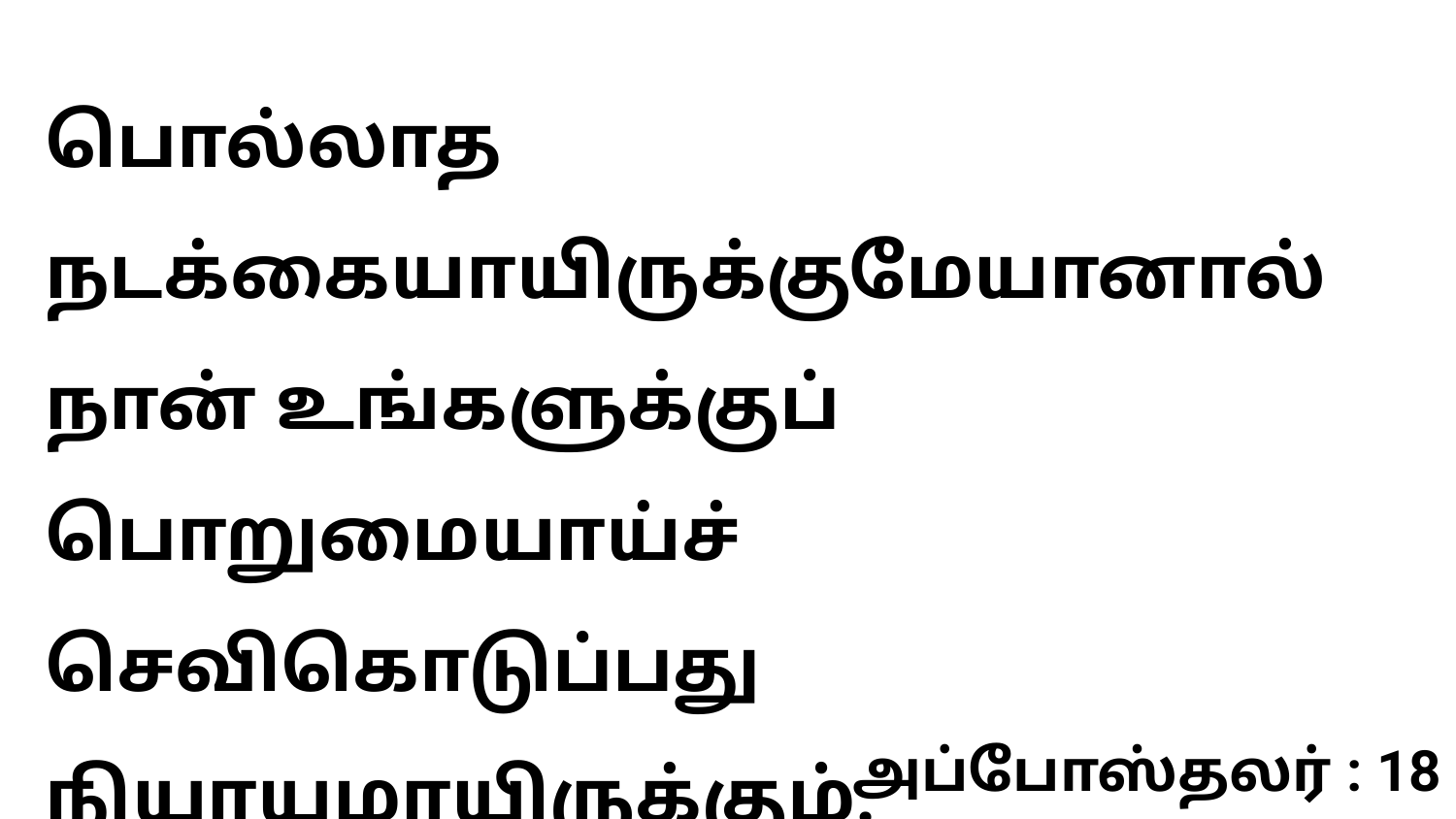

பொல்லாத நடக்கையாயிருக்குமேயானால் நான் உங்களுக்குப் பொறுமையாய்ச் செவிகொடுப்பது நியாயமாயிருக்கும்.
அப்போஸ்தலர் : 18